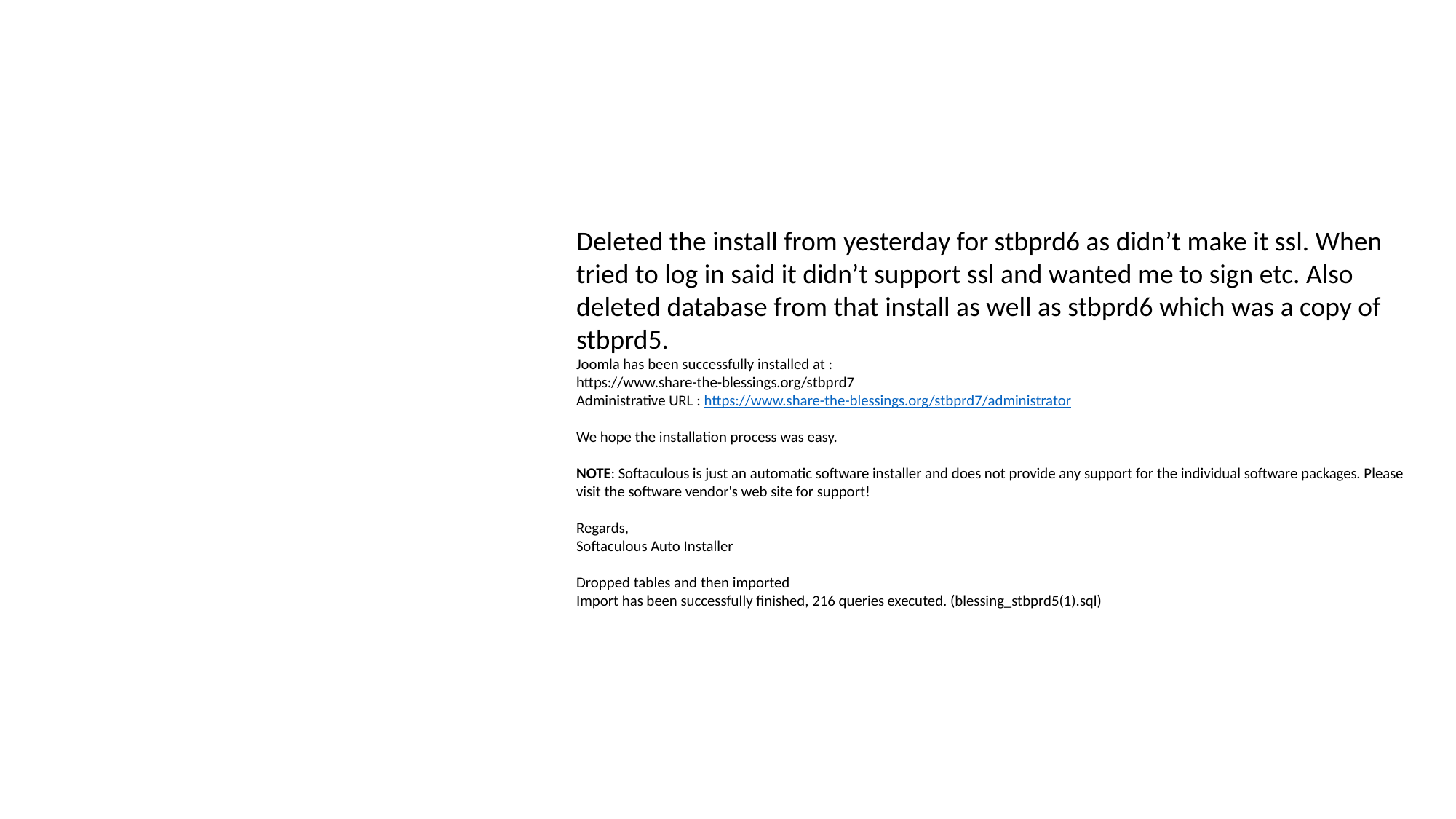

#

Deleted the install from yesterday for stbprd6 as didn’t make it ssl. When tried to log in said it didn’t support ssl and wanted me to sign etc. Also deleted database from that install as well as stbprd6 which was a copy of stbprd5.
Joomla has been successfully installed at :
https://www.share-the-blessings.org/stbprd7
Administrative URL : https://www.share-the-blessings.org/stbprd7/administrator
We hope the installation process was easy.
NOTE: Softaculous is just an automatic software installer and does not provide any support for the individual software packages. Please visit the software vendor's web site for support!
Regards,
Softaculous Auto Installer

Dropped tables and then imported
Import has been successfully finished, 216 queries executed. (blessing_stbprd5(1).sql)